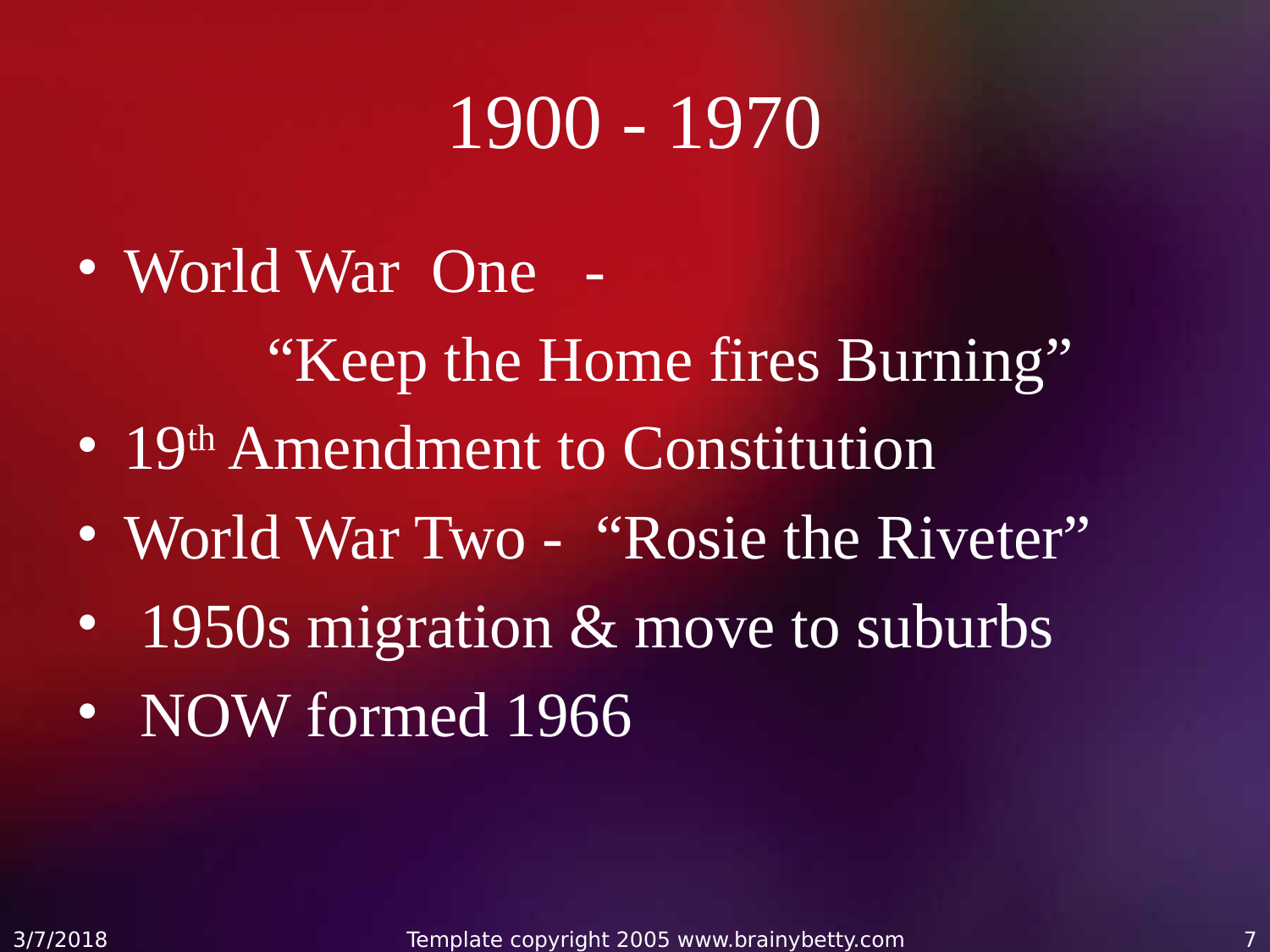

# 1900 - 1970
World War  One   -
            “Keep the Home fires Burning”
19th Amendment to Constitution
World War Two -  “Rosie the Riveter”
 1950s migration & move to suburbs
 NOW formed 1966

3/7/2018
Template copyright 2005 www.brainybetty.com
7